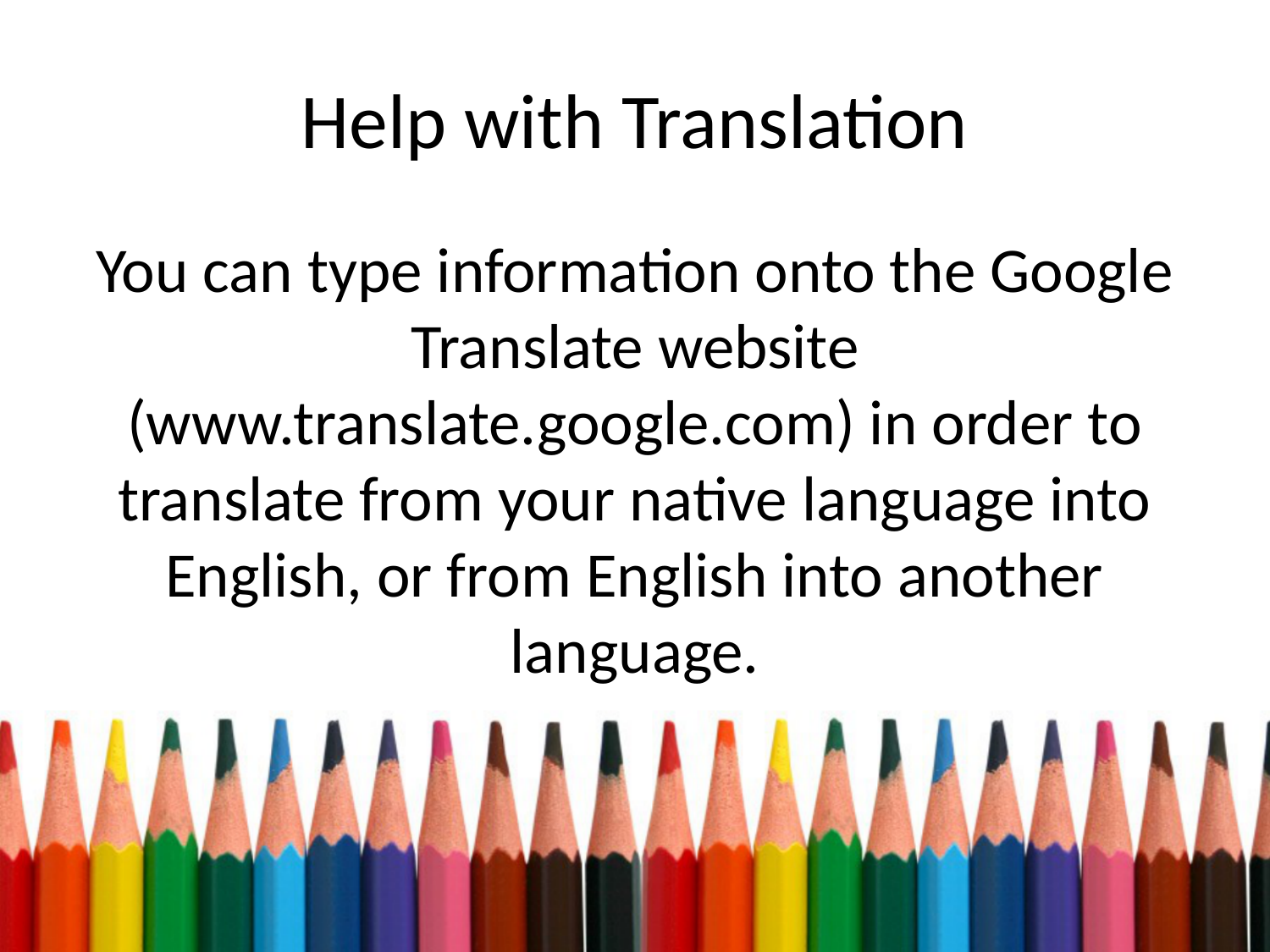

# Help with Translation
You can type information onto the Google Translate website (www.translate.google.com) in order to translate from your native language into English, or from English into another language.